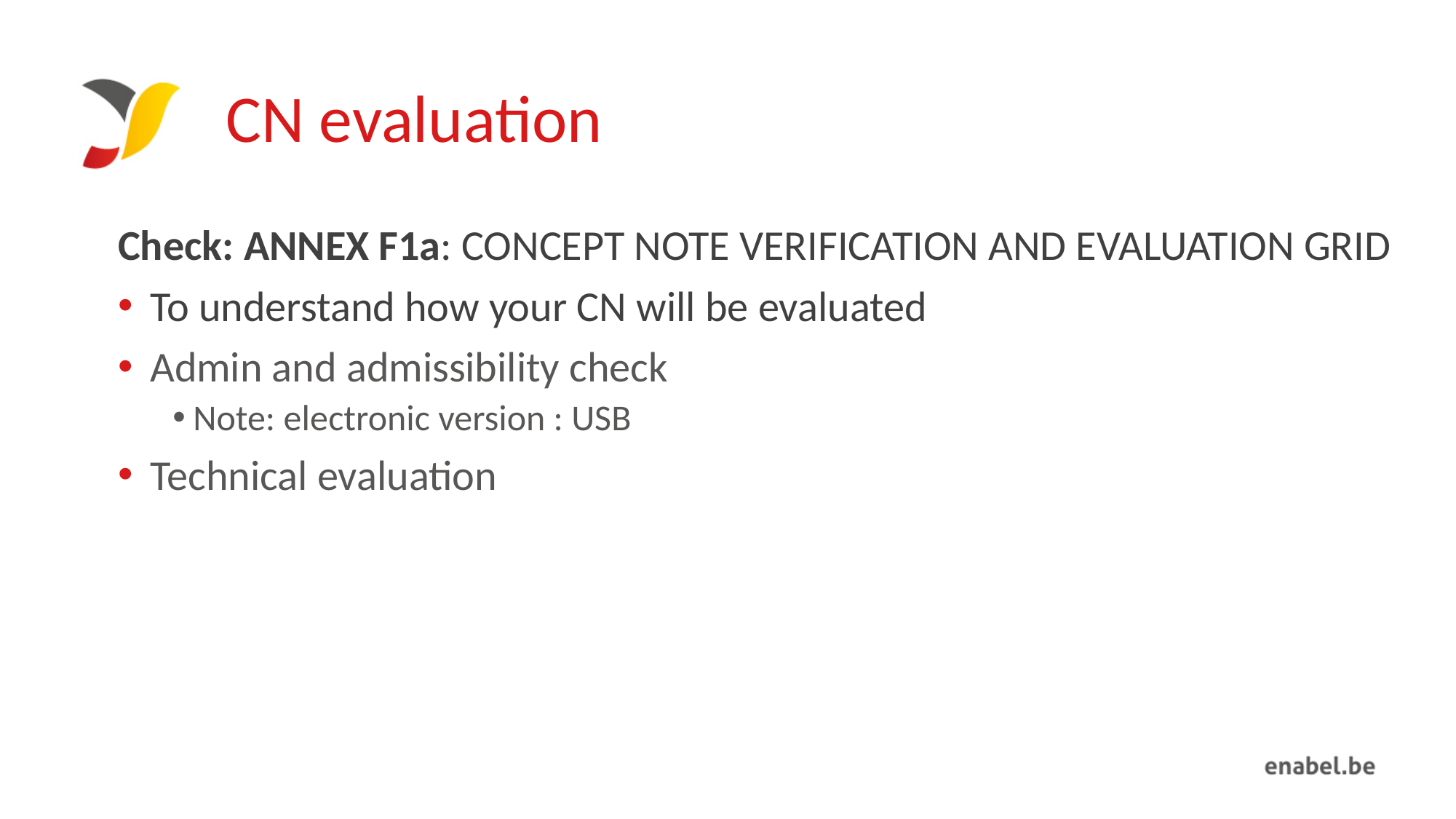

# CN evaluation
Check: ANNEX F1a: CONCEPT NOTE VERIFICATION AND EVALUATION GRID
To understand how your CN will be evaluated
Admin and admissibility check
Note: electronic version : USB
Technical evaluation